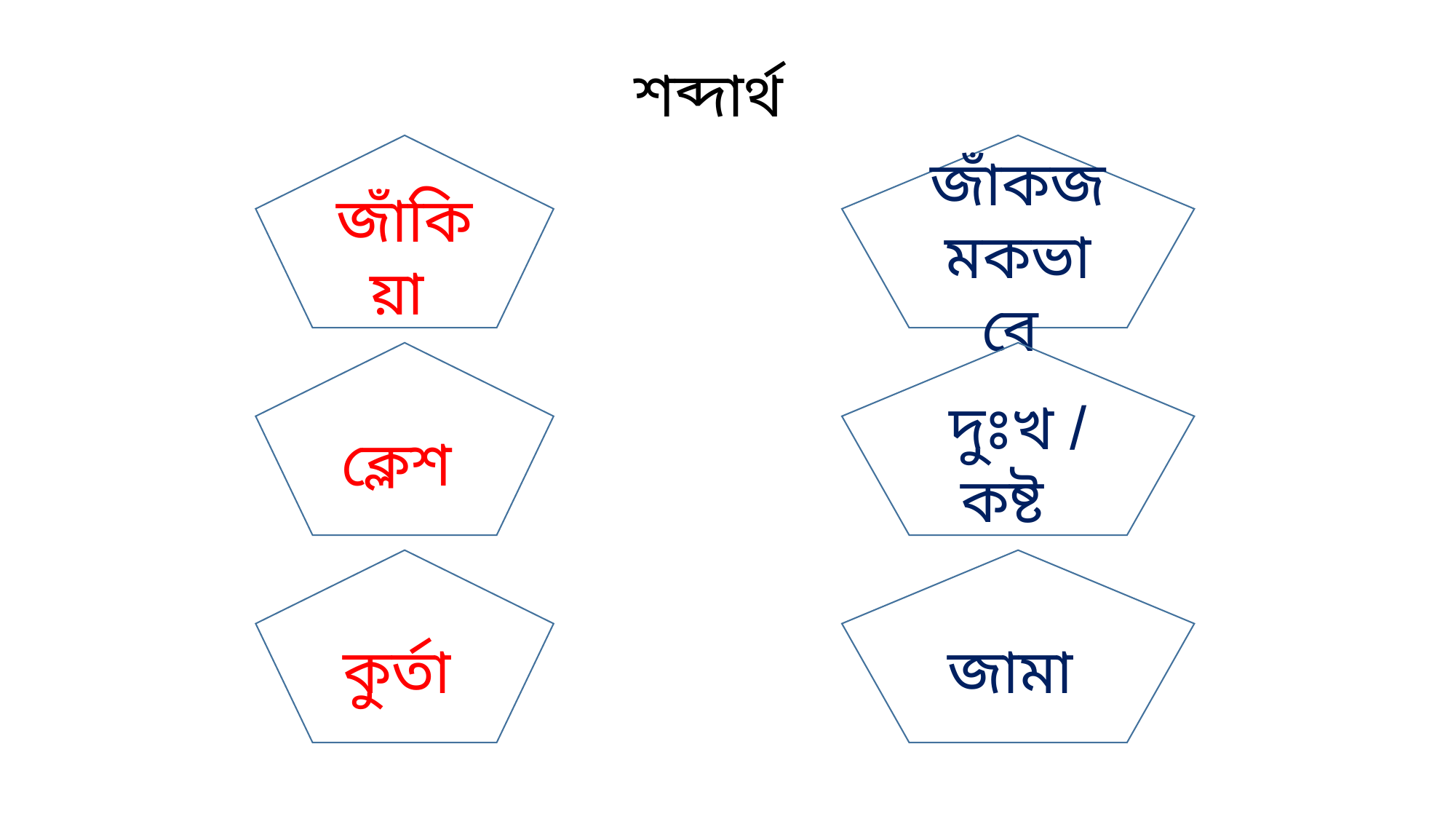

শব্দার্থ
জাঁকিয়া
জাঁকজমকভাবে
ক্লেশ
দুঃখ / কষ্ট
কুর্তা

জামা